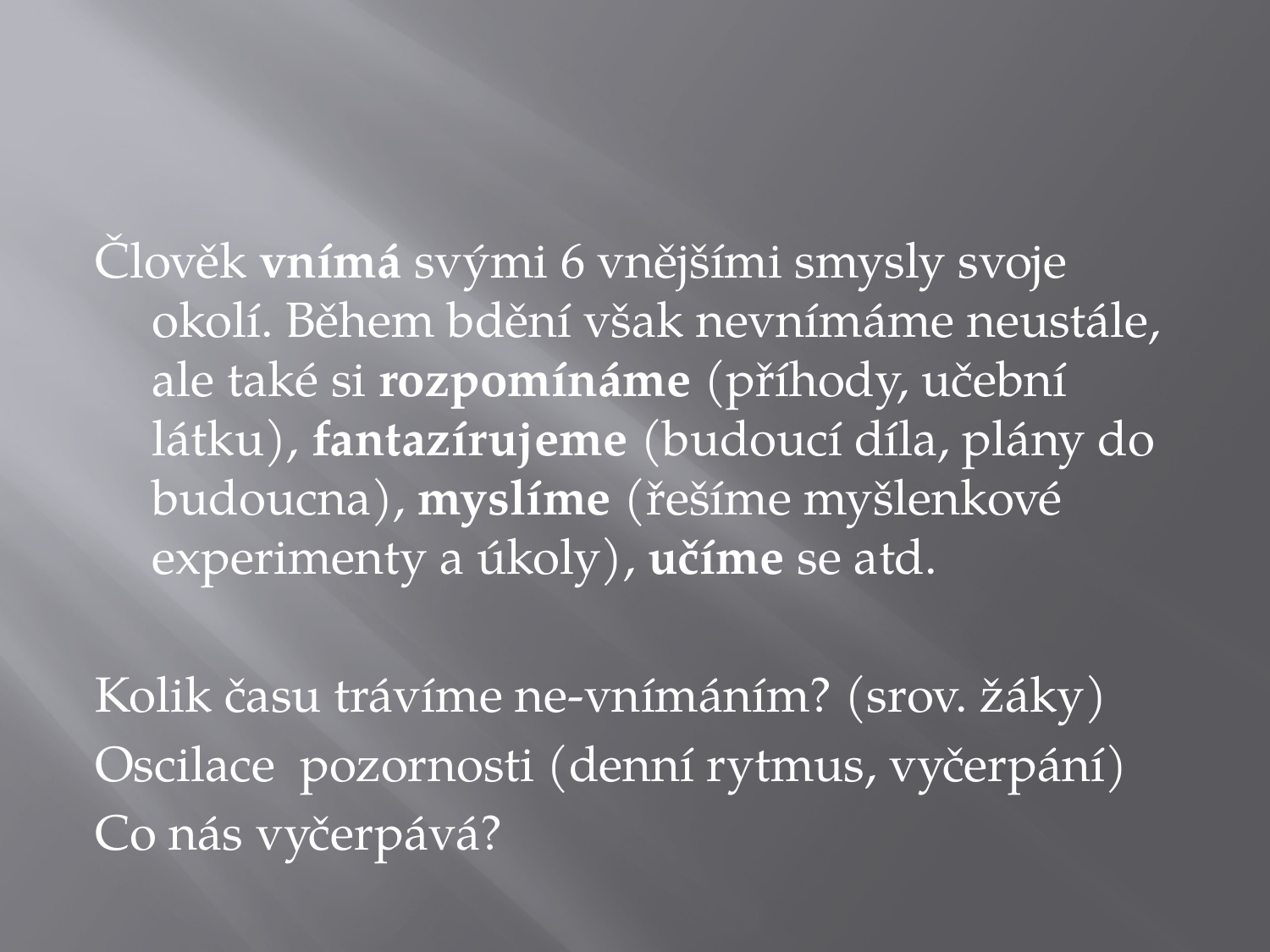

#
Člověk vnímá svými 6 vnějšími smysly svoje okolí. Během bdění však nevnímáme neustále, ale také si rozpomínáme (příhody, učební látku), fantazírujeme (budoucí díla, plány do budoucna), myslíme (řešíme myšlenkové experimenty a úkoly), učíme se atd.

Kolik času trávíme ne-vnímáním? (srov. žáky)
Oscilace  pozornosti (denní rytmus, vyčerpání)
Co nás vyčerpává?